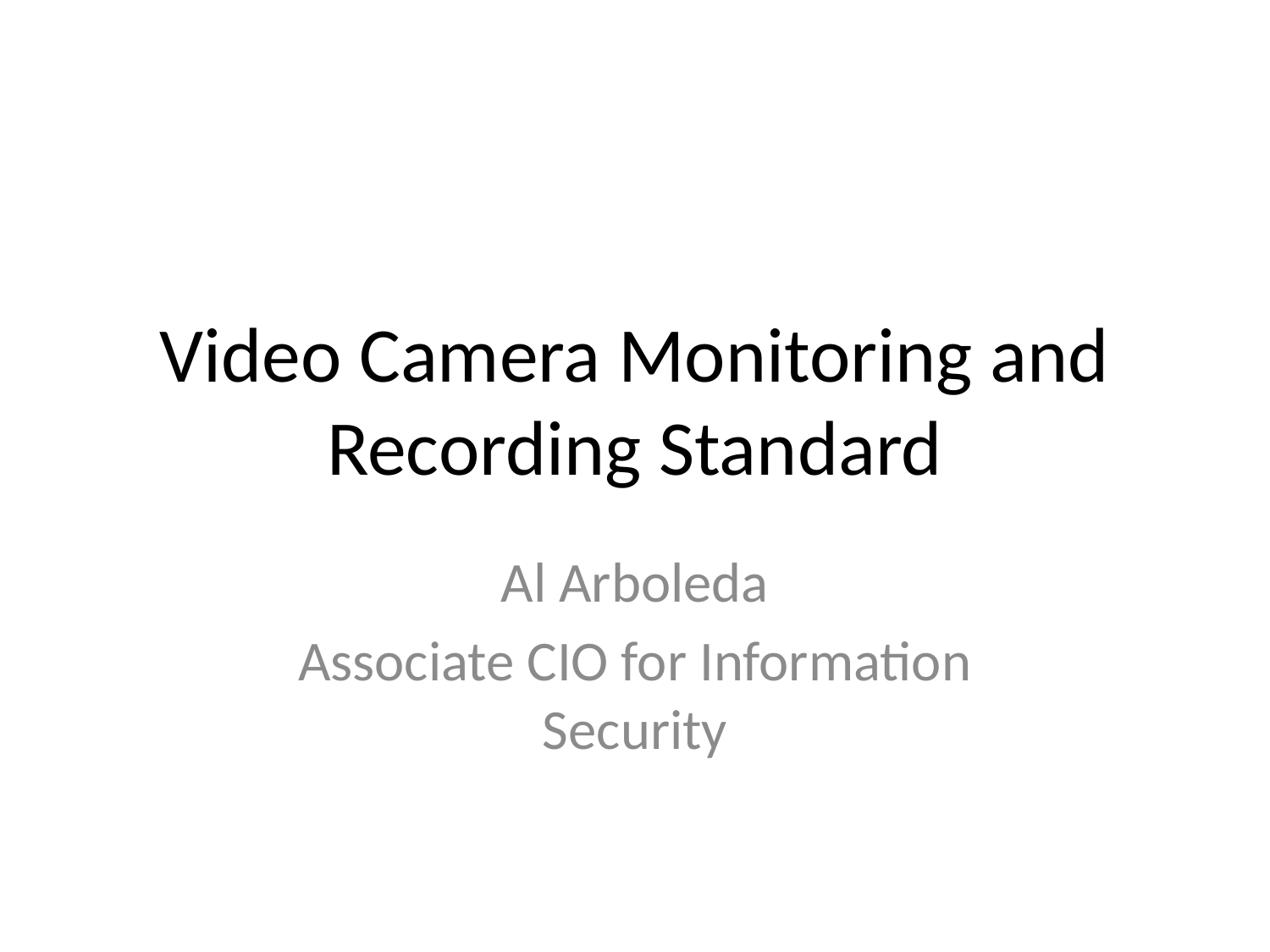

# Video Camera Monitoring and Recording Standard
Al Arboleda
Associate CIO for Information Security